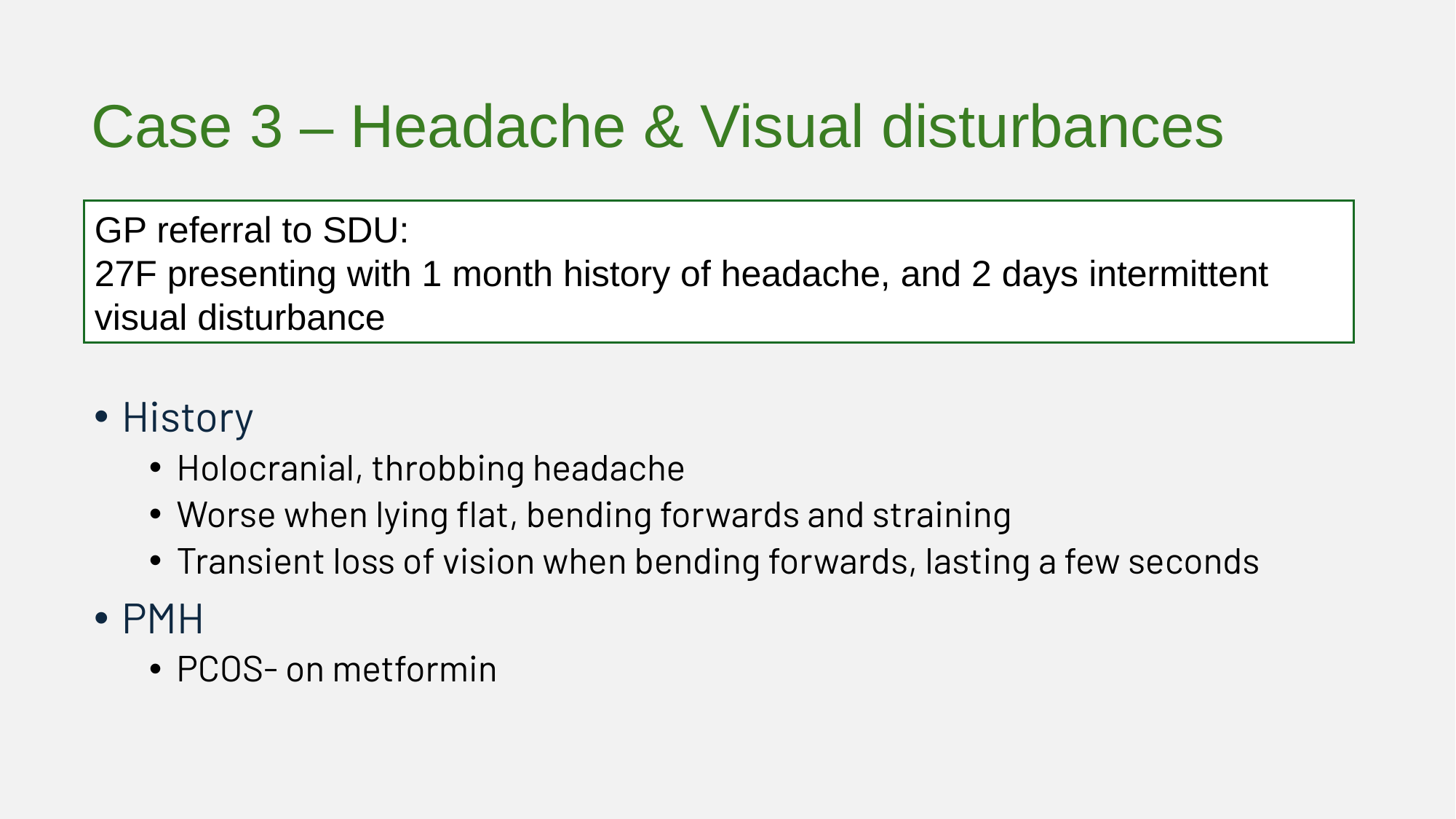

Case 3 – Headache & Visual disturbances
GP referral to SDU:
27F presenting with 1 month history of headache, and 2 days intermittent visual disturbance
History
Holocranial, throbbing headache
Worse when lying flat, bending forwards and straining
Transient loss of vision when bending forwards, lasting a few seconds
PMH
PCOS- on metformin